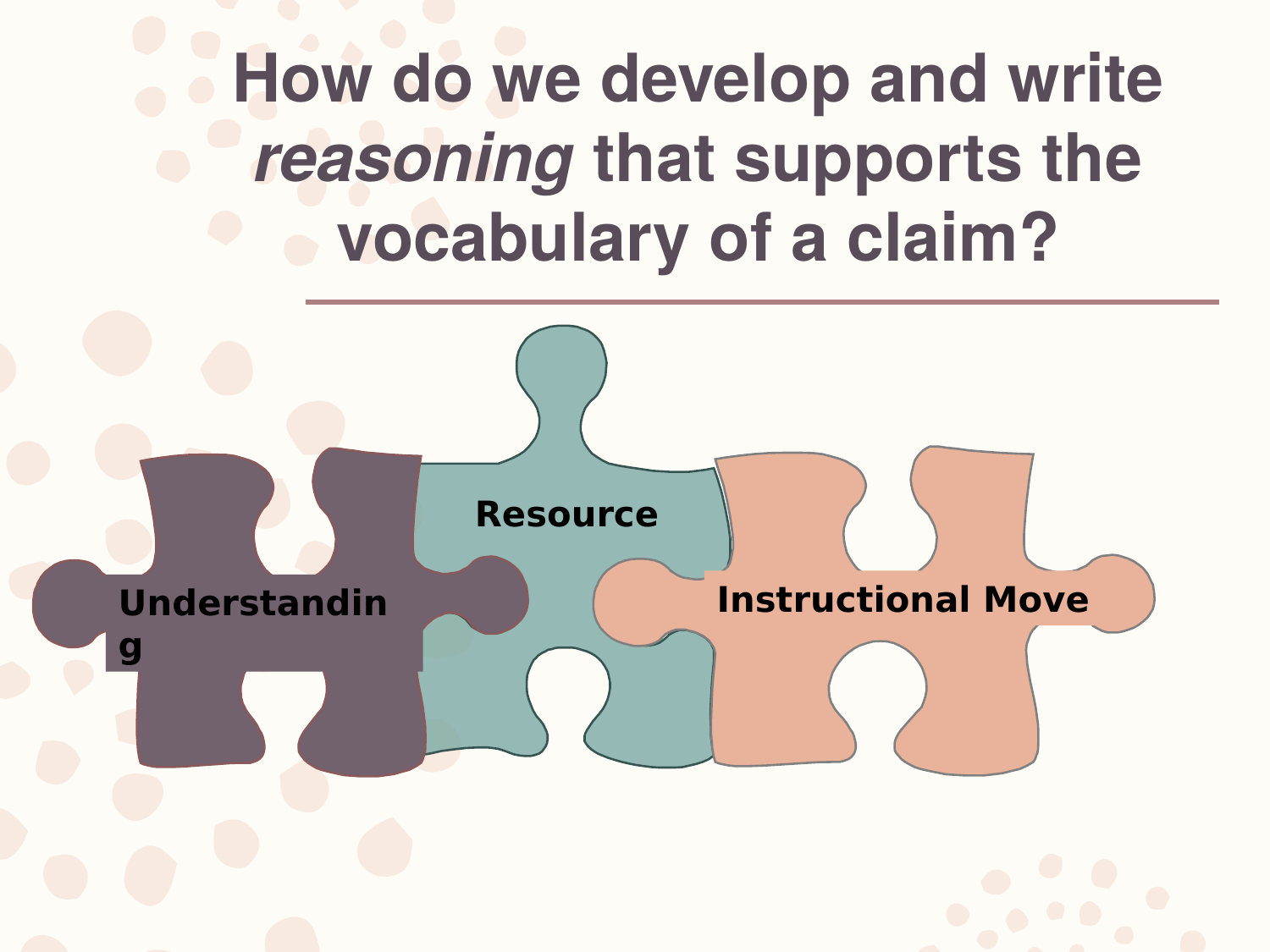

# How do we develop and write reasoning that supports the vocabulary of a claim?

Resource

Instructional Move

Understanding